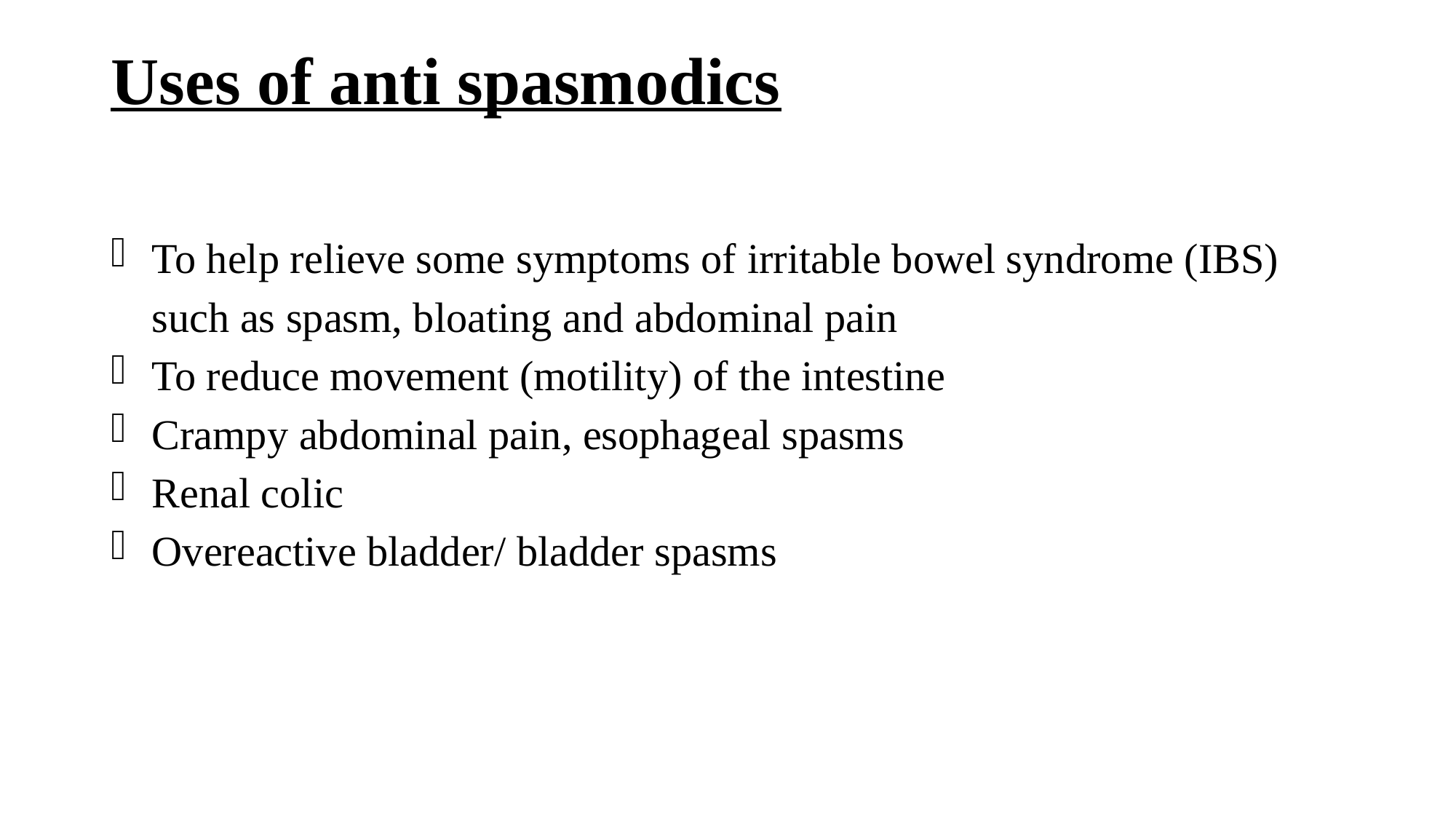

# Uses of anti spasmodics
To help relieve some symptoms of irritable bowel syndrome (IBS) such as spasm, bloating and abdominal pain
To reduce movement (motility) of the intestine
Crampy abdominal pain, esophageal spasms
Renal colic
Overeactive bladder/ bladder spasms